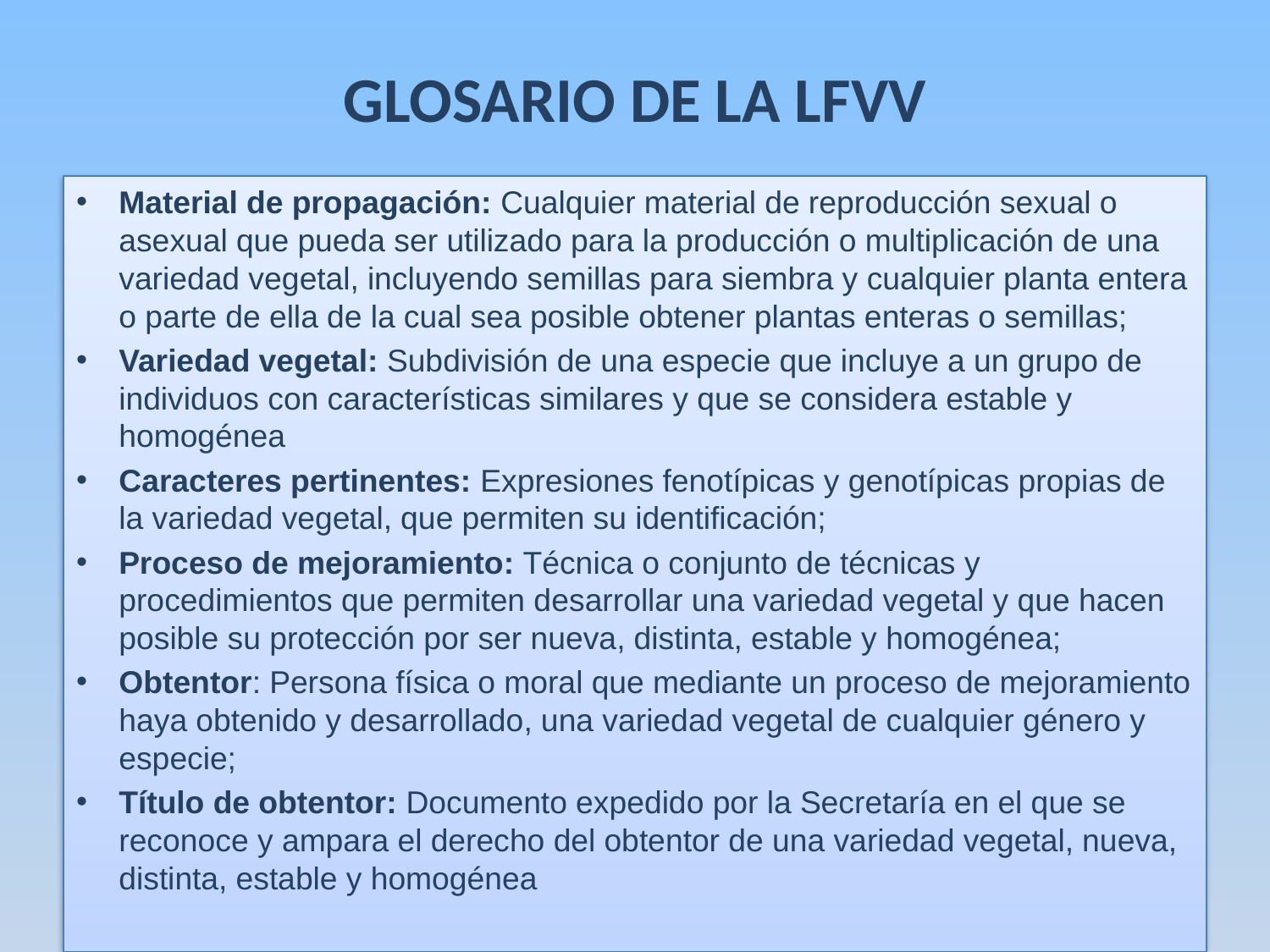

# GLOSARIO DE LA LFVV
Material de propagación: Cualquier material de reproducción sexual o asexual que pueda ser utilizado para la producción o multiplicación de una variedad vegetal, incluyendo semillas para siembra y cualquier planta entera o parte de ella de la cual sea posible obtener plantas enteras o semillas;
Variedad vegetal: Subdivisión de una especie que incluye a un grupo de individuos con características similares y que se considera estable y homogénea
Caracteres pertinentes: Expresiones fenotípicas y genotípicas propias de la variedad vegetal, que permiten su identificación;
Proceso de mejoramiento: Técnica o conjunto de técnicas y procedimientos que permiten desarrollar una variedad vegetal y que hacen posible su protección por ser nueva, distinta, estable y homogénea;
Obtentor: Persona física o moral que mediante un proceso de mejoramiento haya obtenido y desarrollado, una variedad vegetal de cualquier género y especie;
Título de obtentor: Documento expedido por la Secretaría en el que se reconoce y ampara el derecho del obtentor de una variedad vegetal, nueva, distinta, estable y homogénea